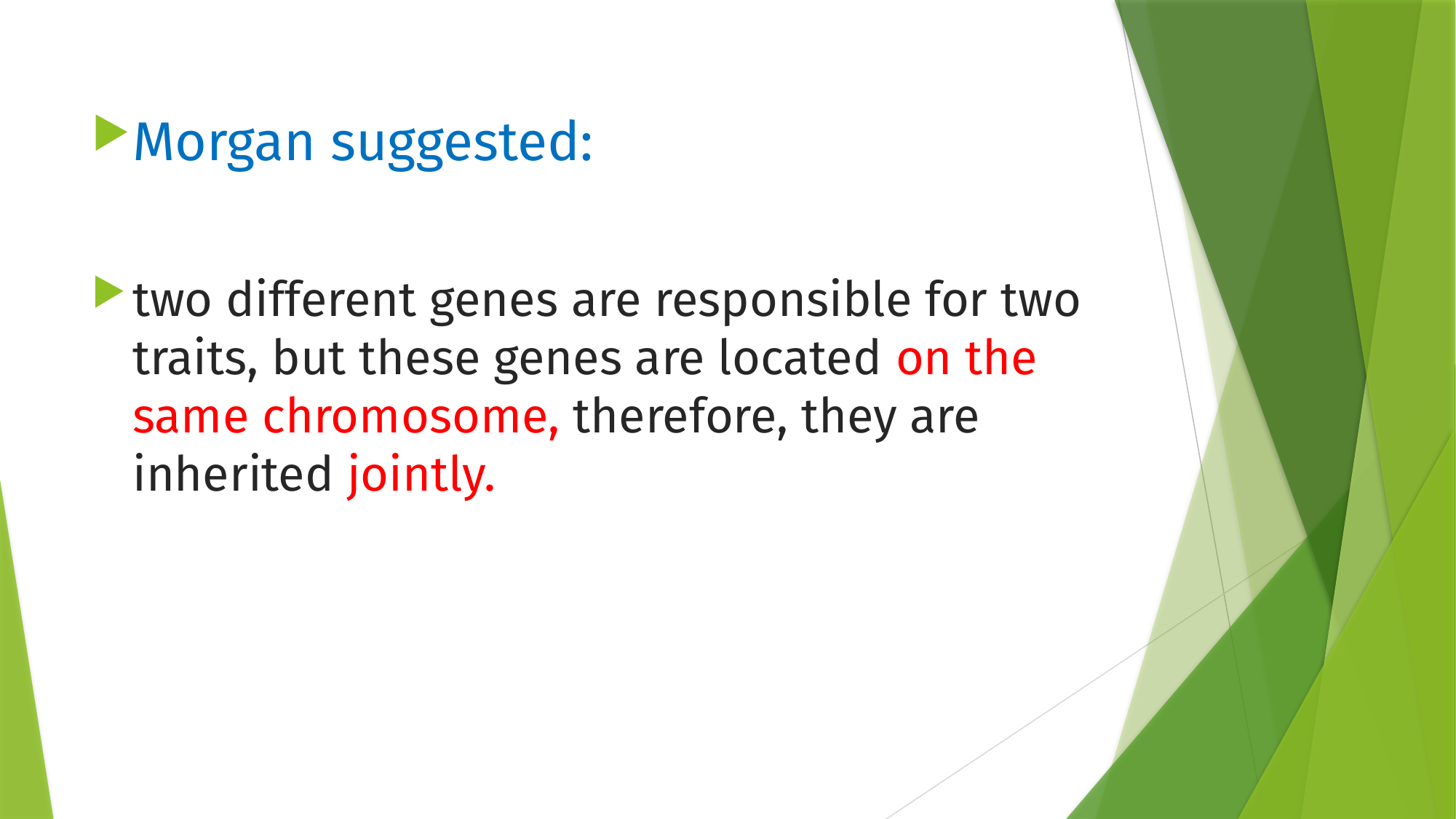

Morgan suggested:

two different genes are responsible for two traits, but these genes are located on the same chromosome, therefore, they are inherited jointly.